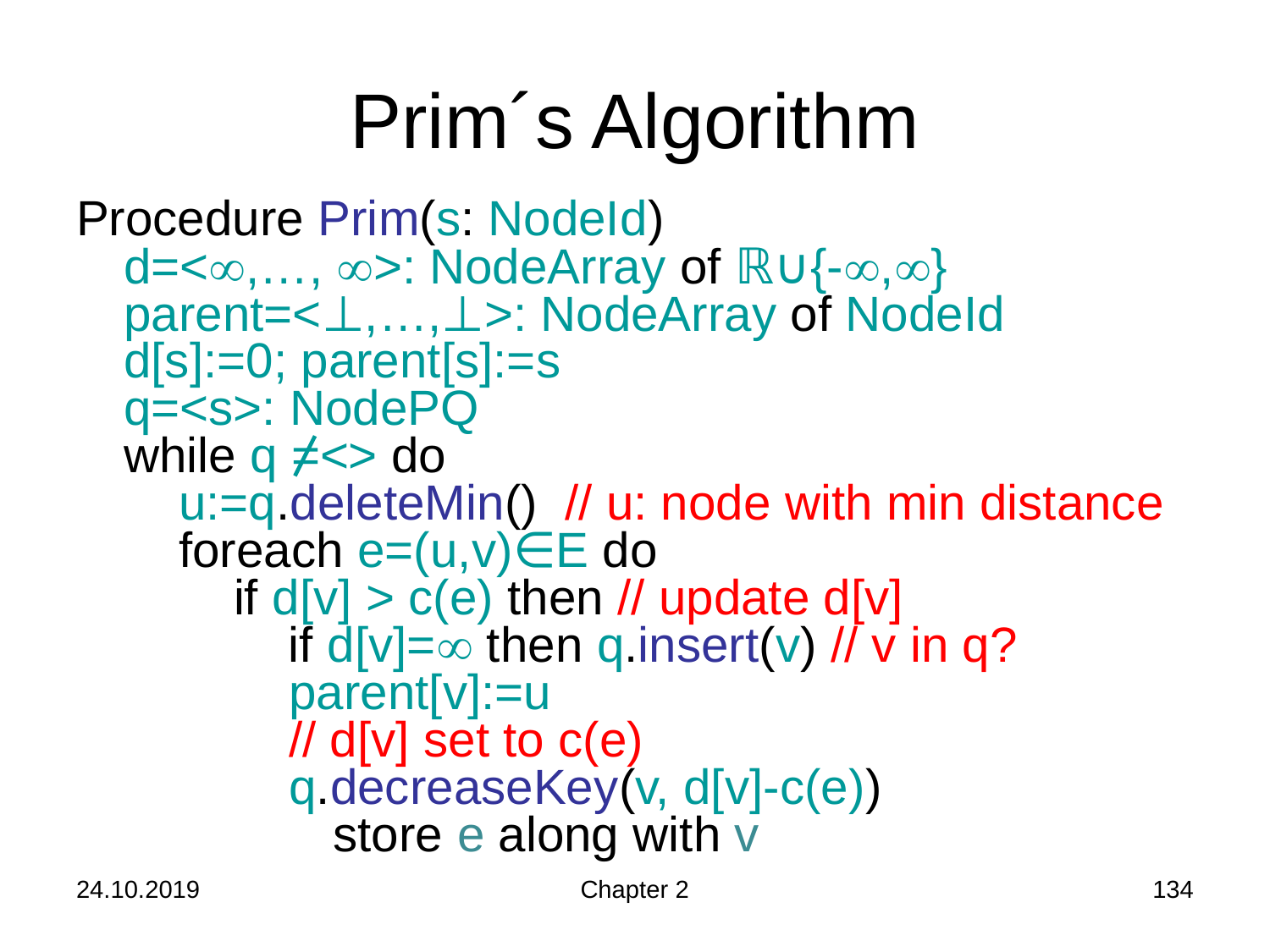

# Prim´s Algorithm
Procedure Prim(s: NodeId)
d=<∞,…, ∞>: NodeArray of ℝ∪{-∞,∞}
parent=<⊥,…,⊥>: NodeArray of NodeId
d[s]:=0; parent[s]:=s
q=<s>: NodePQ
while q =<> do
    u:=q.deleteMin()  // u: node with min distance
    foreach e=(u,v)∈E do
        if d[v] > c(e) then // update d[v]
            if d[v]=∞ then q.insert(v) // v in q?
            parent[v]:=u
            // d[v] set to c(e)
            q.decreaseKey(v, d[v]-c(e))
	      store e along with v

24.10.2019
Chapter 2
134